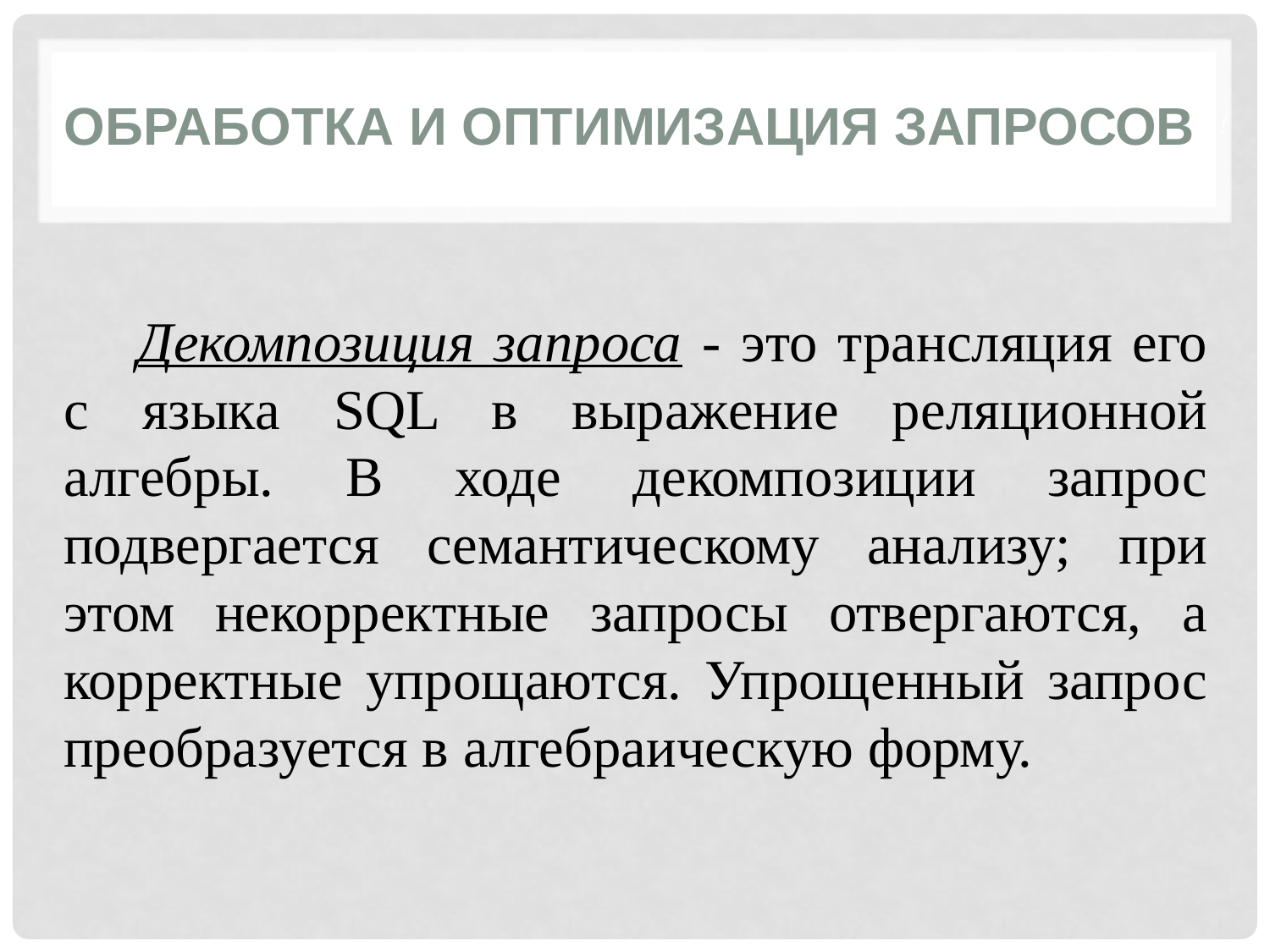

Обработка и оптимизация запросов
Декомпозиция запроса - это трансляция его с языка SQL в выражение реляционной алгебры. В ходе декомпозиции запрос подвергается семантическому анализу; при этом некорректные запросы отвергаются, а корректные упрощаются. Упрощенный запрос преобразуется в алгебраическую форму.